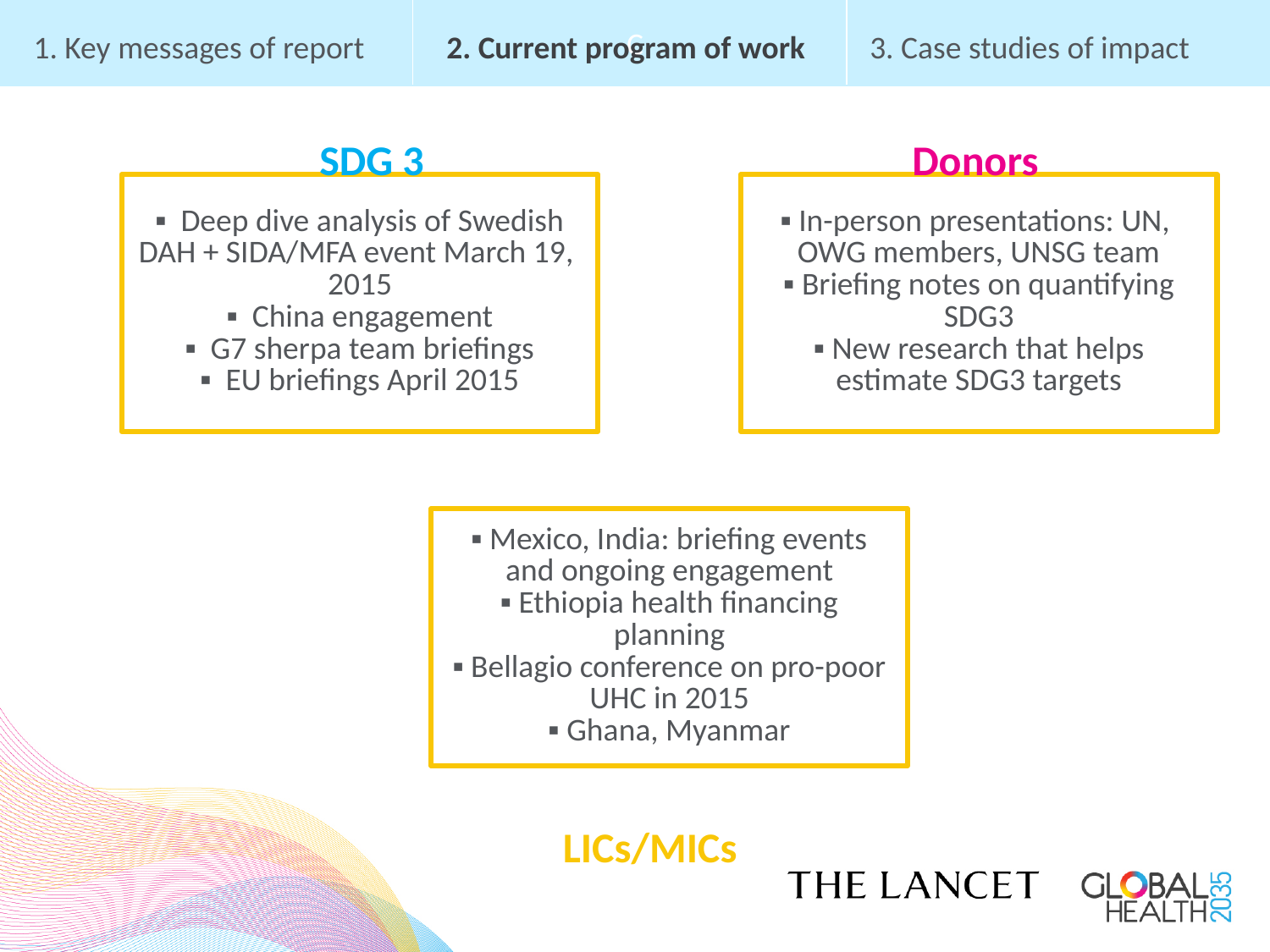

C
3. Case studies of impact
1. Key messages of report
2. Current program of work
SDG 3
Donors
▪  Deep dive analysis of Swedish DAH + SIDA/MFA event March 19,  2015
▪  China engagement
▪  G7 sherpa team briefings
▪  EU briefings April 2015
▪ In-person presentations: UN,  OWG members, UNSG team
▪ Briefing notes on quantifying SDG3
▪ New research that helps estimate SDG3 targets
▪ Mexico, India: briefing events and ongoing engagement
▪ Ethiopia health financing planning
▪ Bellagio conference on pro-poor UHC in 2015
▪ Ghana, Myanmar
LICs/MICs